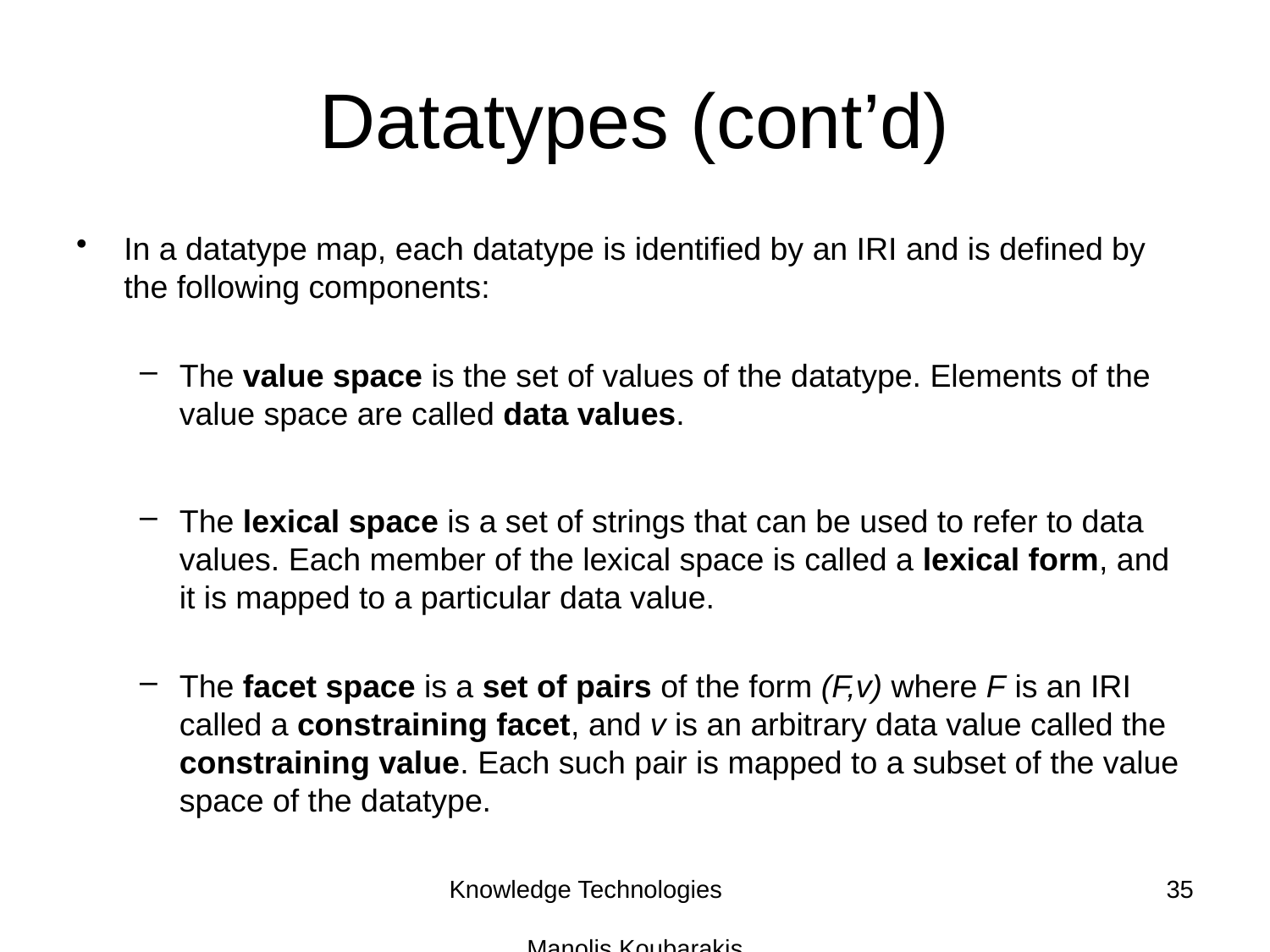

# Datatypes (cont’d)
In a datatype map, each datatype is identified by an IRI and is defined by the following components:

The value space is the set of values of the datatype. Elements of the value space are called data values.

The lexical space is a set of strings that can be used to refer to data values. Each member of the lexical space is called a lexical form, and it is mapped to a particular data value.

The facet space is a set of pairs of the form (F,v) where F is an IRI called a constraining facet, and v is an arbitrary data value called the constraining value. Each such pair is mapped to a subset of the value space of the datatype.

Knowledge Technologies                                                             Manolis Koubarakis
35